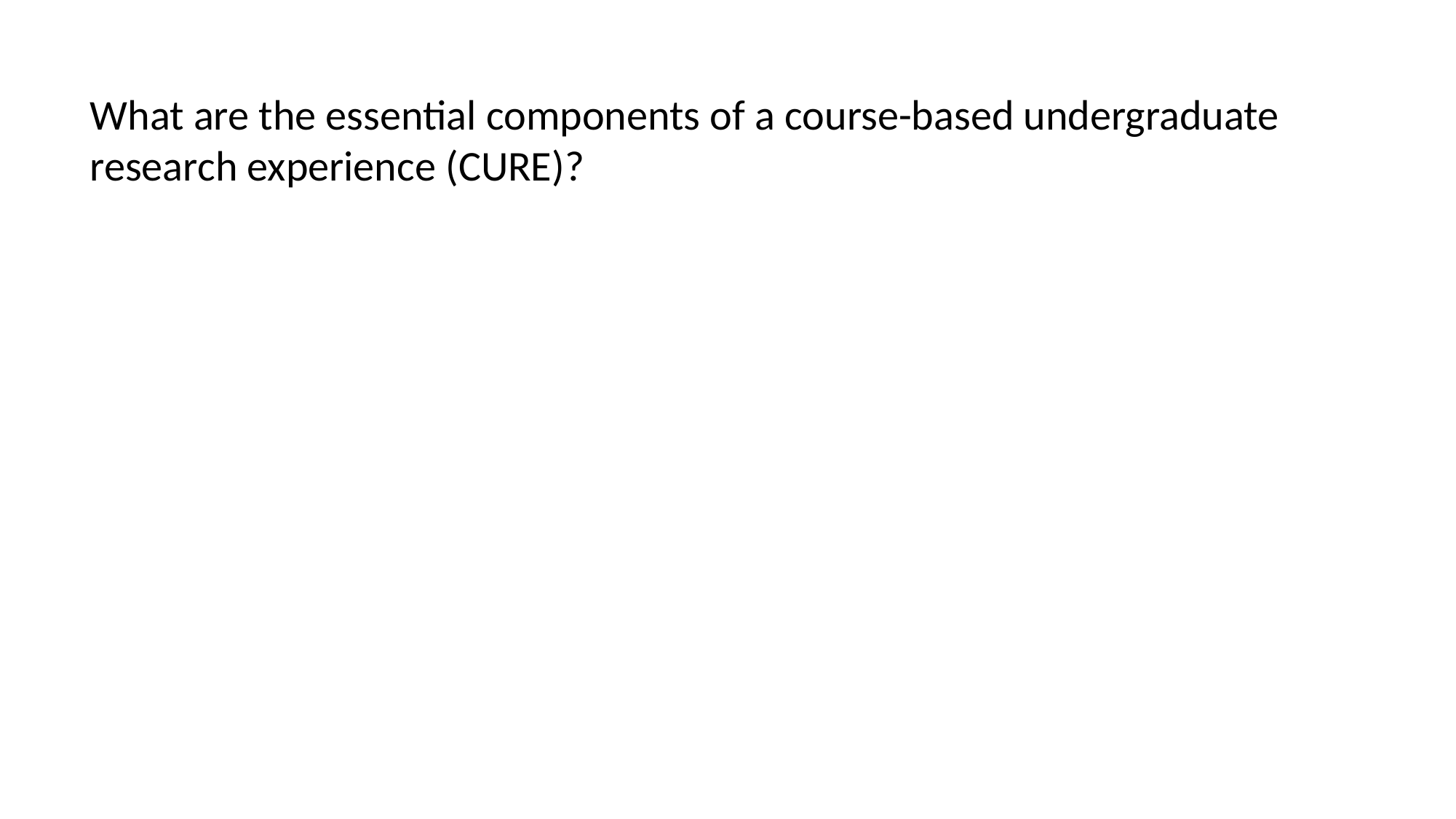

What are the essential components of a course-based undergraduate research experience (CURE)?